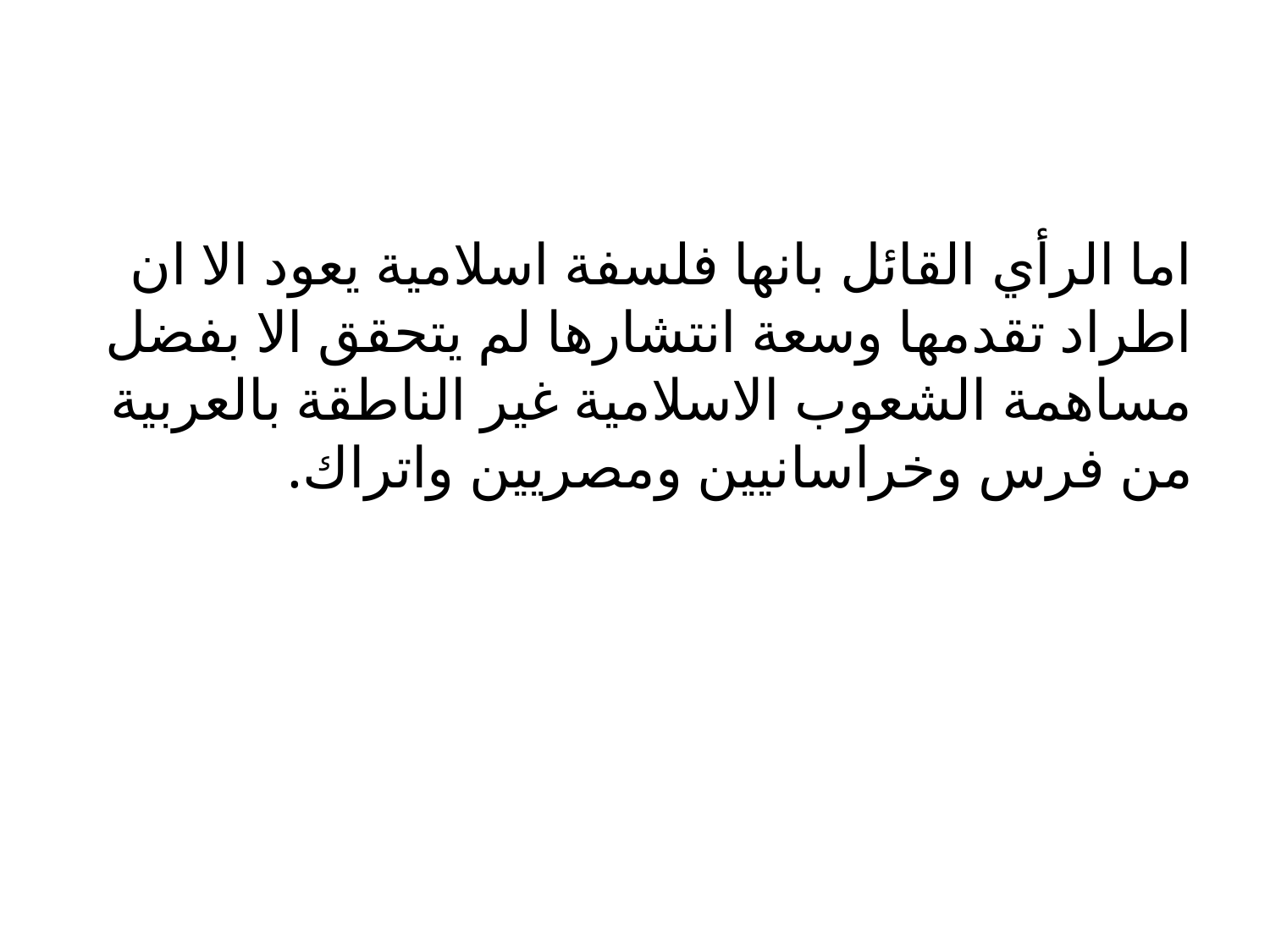

#
اما الرأي القائل بانها فلسفة اسلامية يعود الا ان اطراد تقدمها وسعة انتشارها لم يتحقق الا بفضل مساهمة الشعوب الاسلامية غير الناطقة بالعربية من فرس وخراسانيين ومصريين واتراك.